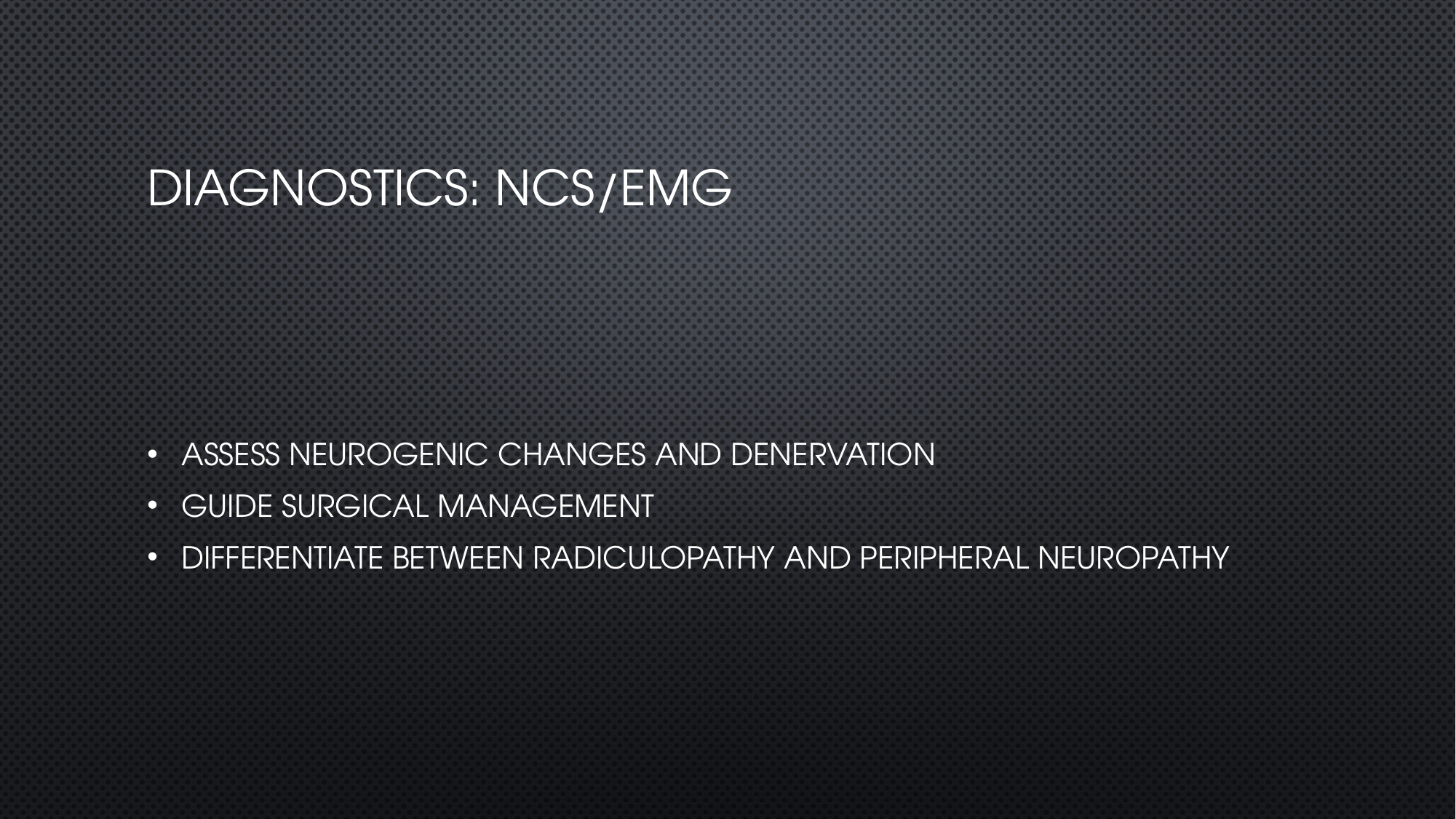

# Diagnostics: NCS/EMG
Assess neurogenic changes and denervation
Guide surgical management
Differentiate between radiculopathy and peripheral neuropathy